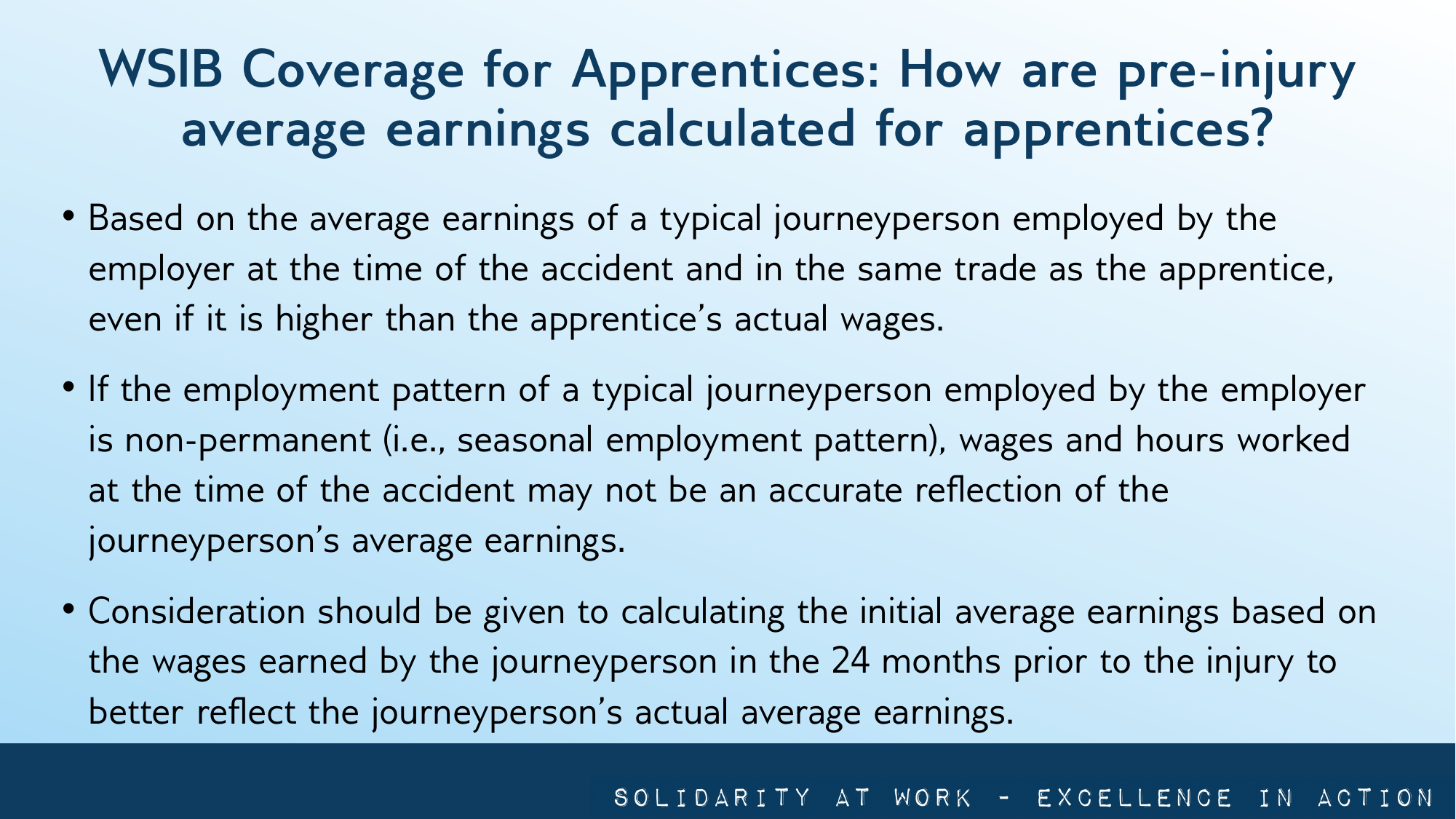

# WSIB Coverage for Apprentices: How are pre-injury average earnings calculated for apprentices?
Based on the average earnings of a typical journeyperson employed by the employer at the time of the accident and in the same trade as the apprentice, even if it is higher than the apprentice’s actual wages.
If the employment pattern of a typical journeyperson employed by the employer is non-permanent (i.e., seasonal employment pattern), wages and hours worked at the time of the accident may not be an accurate reflection of the journeyperson’s average earnings.
Consideration should be given to calculating the initial average earnings based on the wages earned by the journeyperson in the 24 months prior to the injury to better reflect the journeyperson’s actual average earnings.